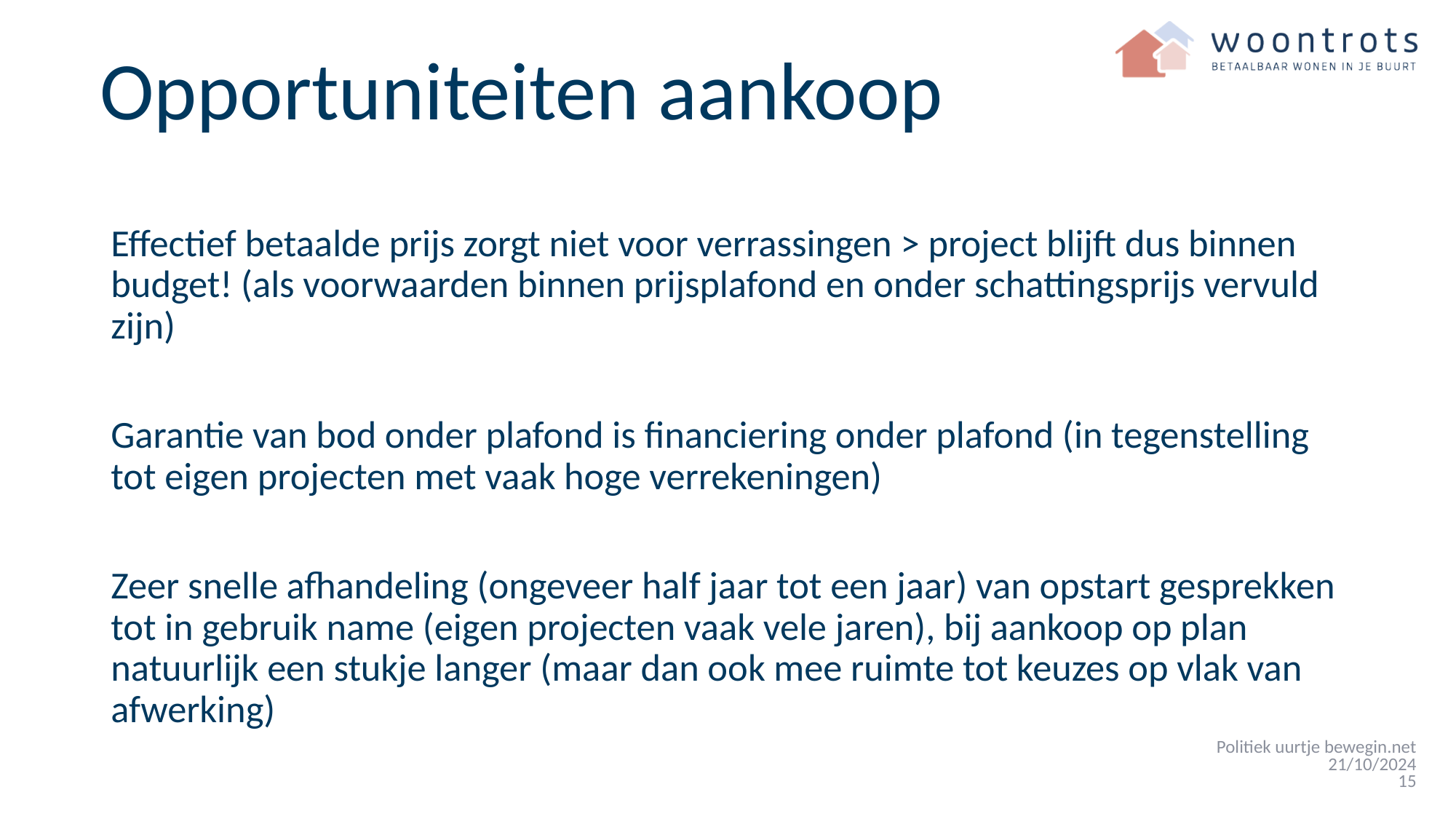

# Opportuniteiten aankoop
Effectief betaalde prijs zorgt niet voor verrassingen > project blijft dus binnen budget! (als voorwaarden binnen prijsplafond en onder schattingsprijs vervuld zijn)

Garantie van bod onder plafond is financiering onder plafond (in tegenstelling tot eigen projecten met vaak hoge verrekeningen)

Zeer snelle afhandeling (ongeveer half jaar tot een jaar) van opstart gesprekken tot in gebruik name (eigen projecten vaak vele jaren), bij aankoop op plan natuurlijk een stukje langer (maar dan ook mee ruimte tot keuzes op vlak van afwerking)

Politiek uurtje bewegin.net
21/10/2024
15